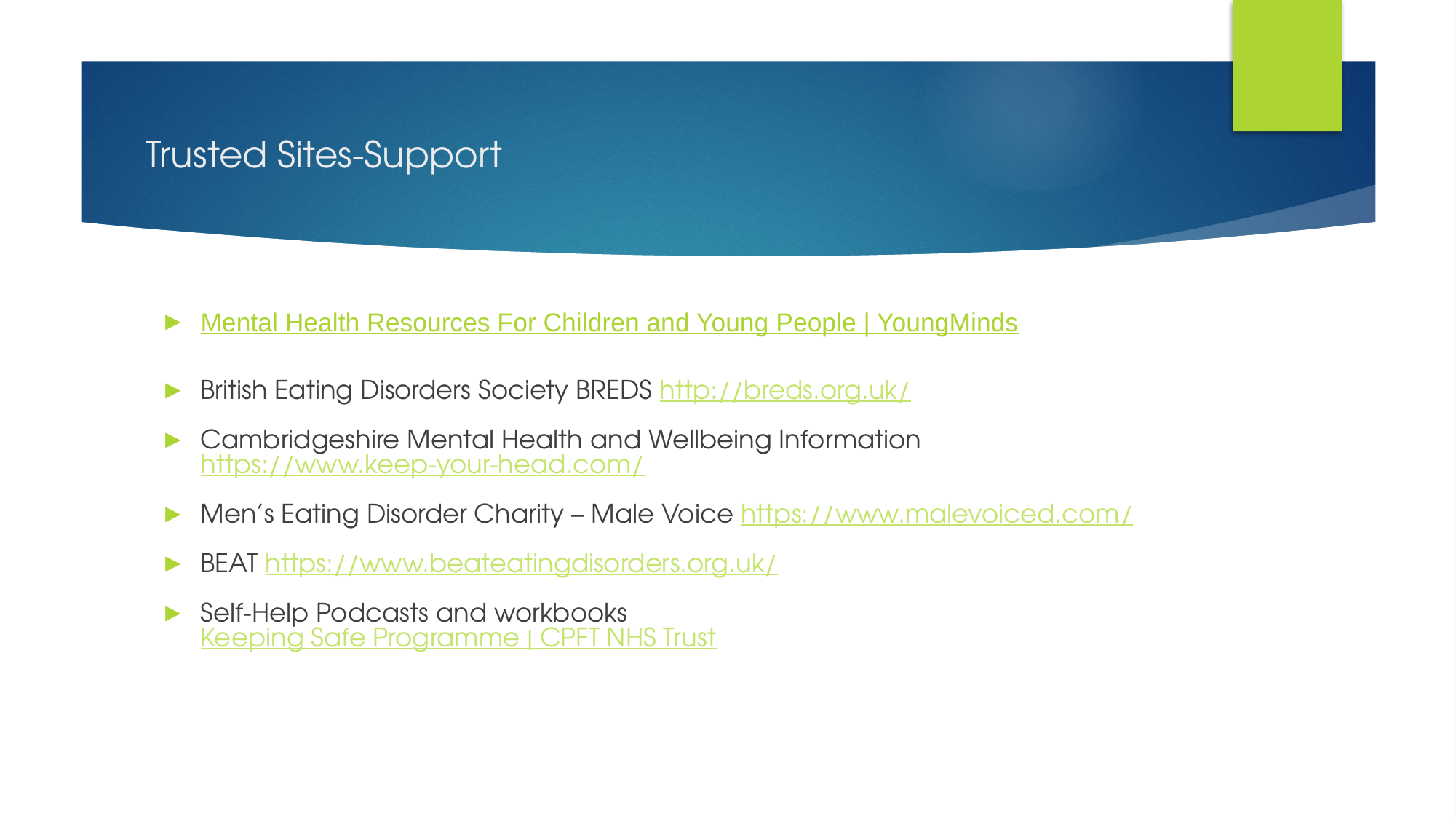

# Trusted Sites-Support

Mental Health Resources For Children and Young People | YoungMinds

British Eating Disorders Society BREDS http://breds.org.uk/

Cambridgeshire Mental Health and Wellbeing Information https://www.keep-your-head.com/

Men’s Eating Disorder Charity – Male Voice https://www.malevoiced.com/

BEAT https://www.beateatingdisorders.org.uk/

Self-Help Podcasts and workbooks Keeping Safe Programme | CPFT NHS Trust